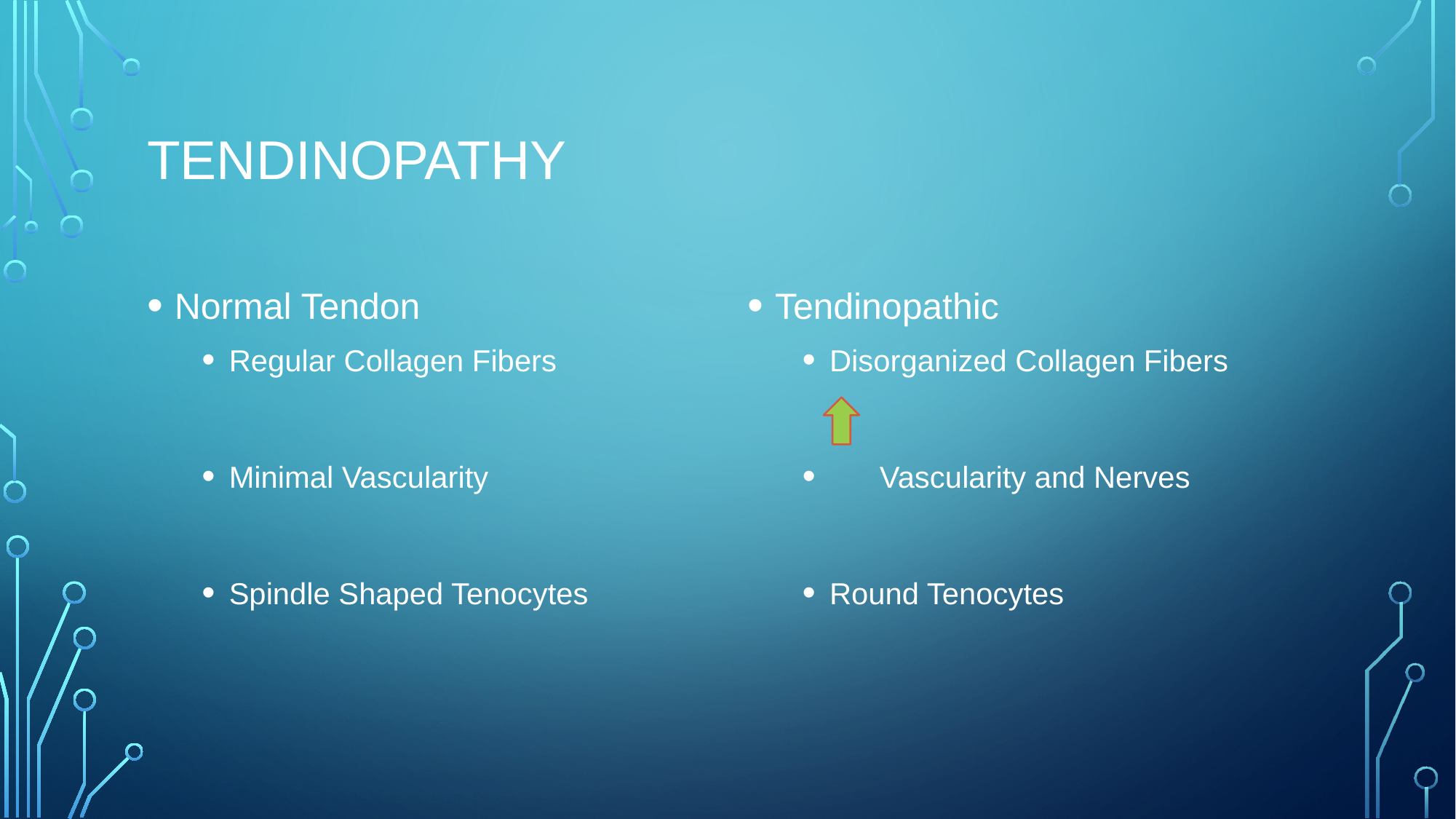

# Tendinopathy
Normal Tendon
Regular Collagen Fibers

Minimal Vascularity

Spindle Shaped Tenocytes

Tendinopathic
Disorganized Collagen Fibers

      Vascularity and Nerves

Round Tenocytes